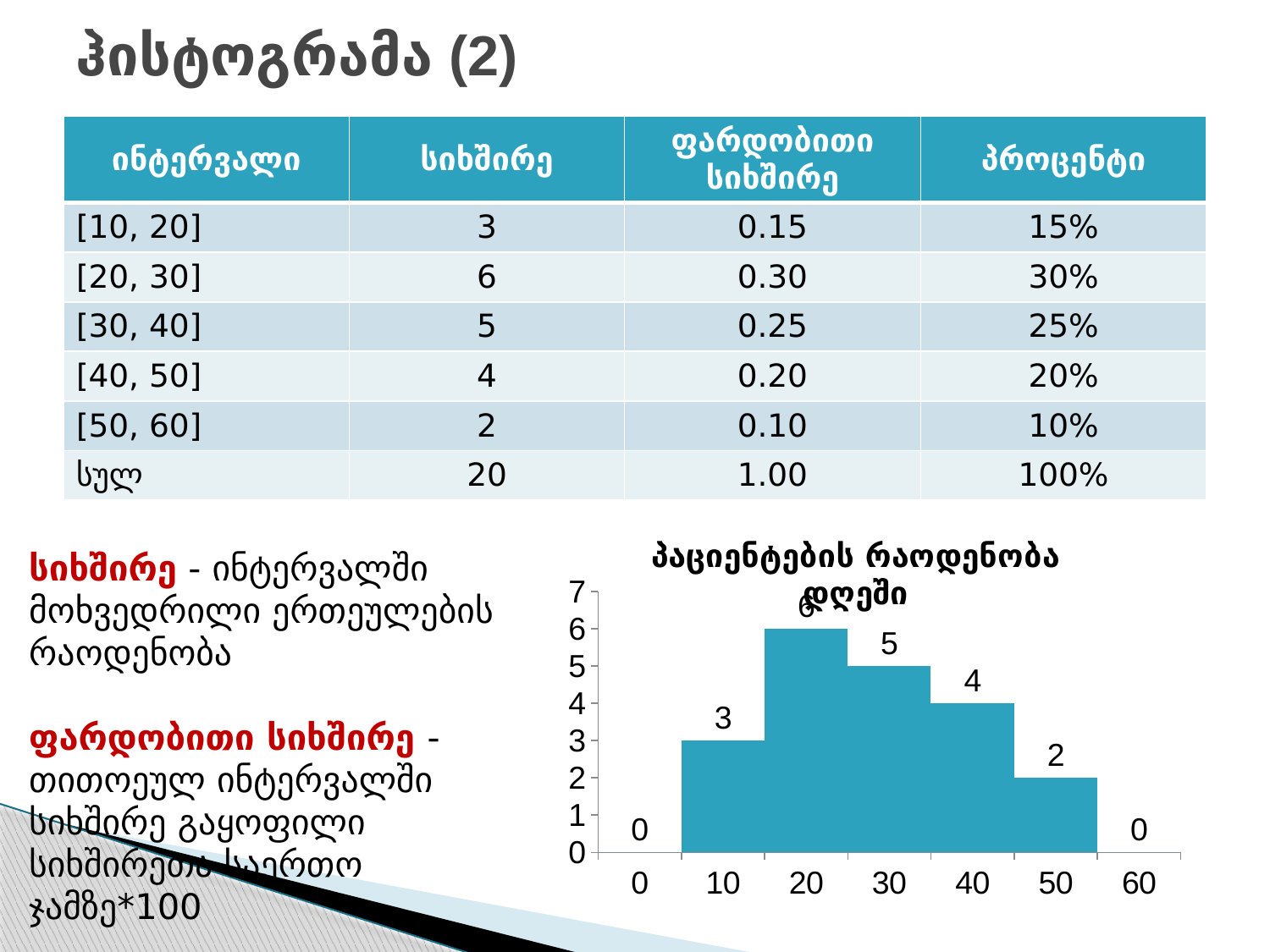

# ჰისტოგრამა (2)
| ინტერვალი | სიხშირე | ფარდობითი სიხშირე | პროცენტი |
| --- | --- | --- | --- |
| [10, 20] | 3 | 0.15 | 15% |
| [20, 30] | 6 | 0.30 | 30% |
| [30, 40] | 5 | 0.25 | 25% |
| [40, 50] | 4 | 0.20 | 20% |
| [50, 60] | 2 | 0.10 | 10% |
| სულ | 20 | 1.00 | 100% |

### Chart: პაციენტების რაოდენობა დღეში

| Category | Category 1 |
|---|---|
| 0 | 0.0 |
| 10 | 3.0 |
| 20 | 6.0 |
| 30 | 5.0 |
| 40 | 4.0 |
| 50 | 2.0 |
| 60 | 0.0 |
სიხშირე - ინტერვალში
მოხვედრილი ერთეულების
რაოდენობა
ფარდობითი სიხშირე -
თითოეულ ინტერვალში
სიხშირე გაყოფილი
სიხშირეთა საერთო
ჯამზე*100